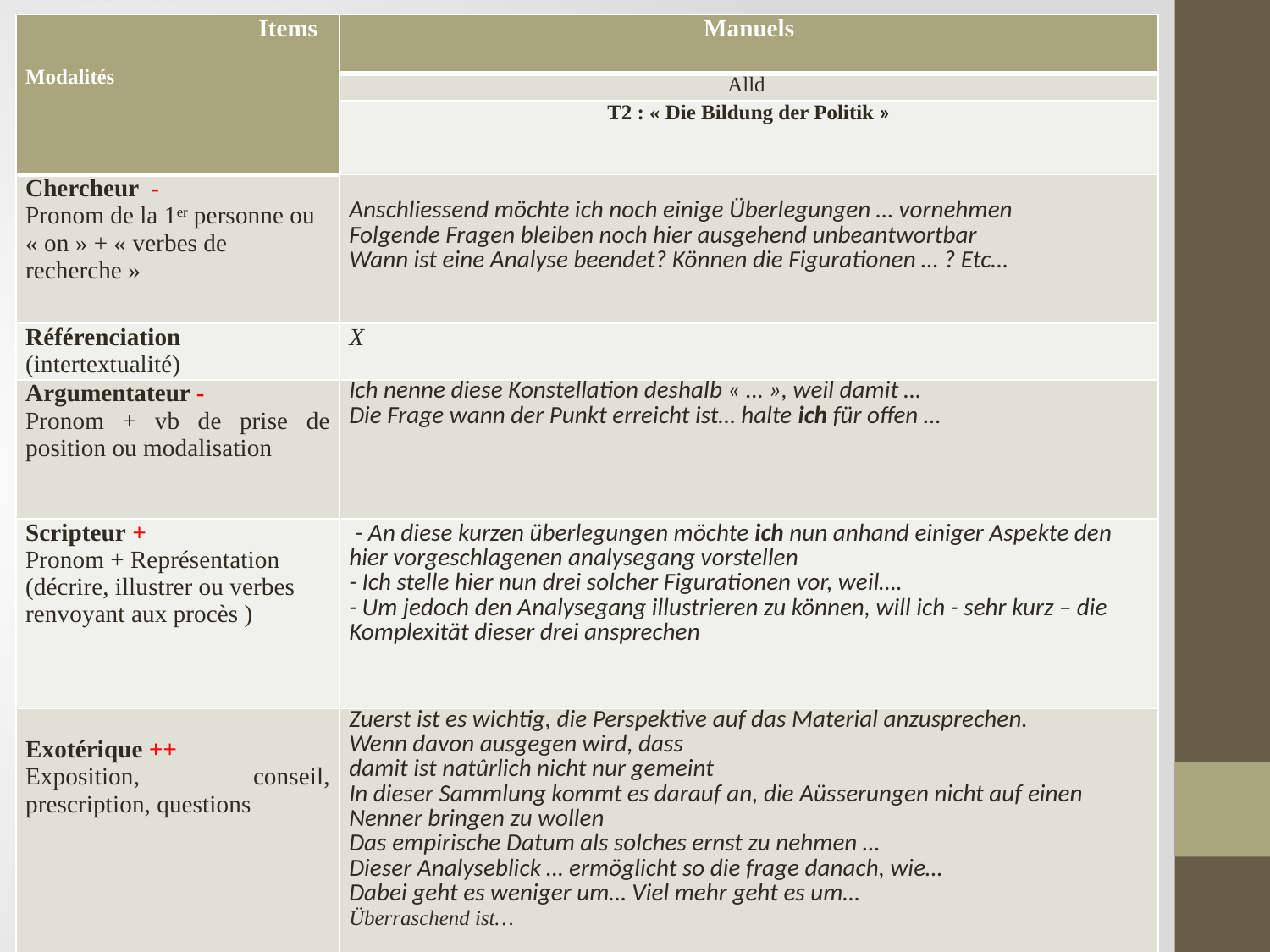

| Items Modalités | Manuels |
| --- | --- |
|  | Alld |
|  | T2 : « Die Bildung der Politik » |
| Chercheur - Pronom de la 1er personne ou « on » + « verbes de recherche » | Anschliessend möchte ich noch einige Überlegungen … vornehmen Folgende Fragen bleiben noch hier ausgehend unbeantwortbar Wann ist eine Analyse beendet? Können die Figurationen … ? Etc… |
| Référenciation (intertextualité) | X |
| Argumentateur - Pronom + vb de prise de position ou modalisation | Ich nenne diese Konstellation deshalb « … », weil damit … Die Frage wann der Punkt erreicht ist… halte ich für offen … |
| Scripteur + Pronom + Représentation (décrire, illustrer ou verbes renvoyant aux procès ) | - An diese kurzen überlegungen möchte ich nun anhand einiger Aspekte den hier vorgeschlagenen analysegang vorstellen - Ich stelle hier nun drei solcher Figurationen vor, weil…. - Um jedoch den Analysegang illustrieren zu können, will ich - sehr kurz – die Komplexität dieser drei ansprechen |
| Exotérique ++ Exposition, conseil, prescription, questions | Zuerst ist es wichtig, die Perspektive auf das Material anzusprechen. Wenn davon ausgegen wird, dass damit ist natûrlich nicht nur gemeint In dieser Sammlung kommt es darauf an, die Aüsserungen nicht auf einen Nenner bringen zu wollen Das empirische Datum als solches ernst zu nehmen … Dieser Analyseblick … ermöglicht so die frage danach, wie… Dabei geht es weniger um… Viel mehr geht es um… Überraschend ist… |